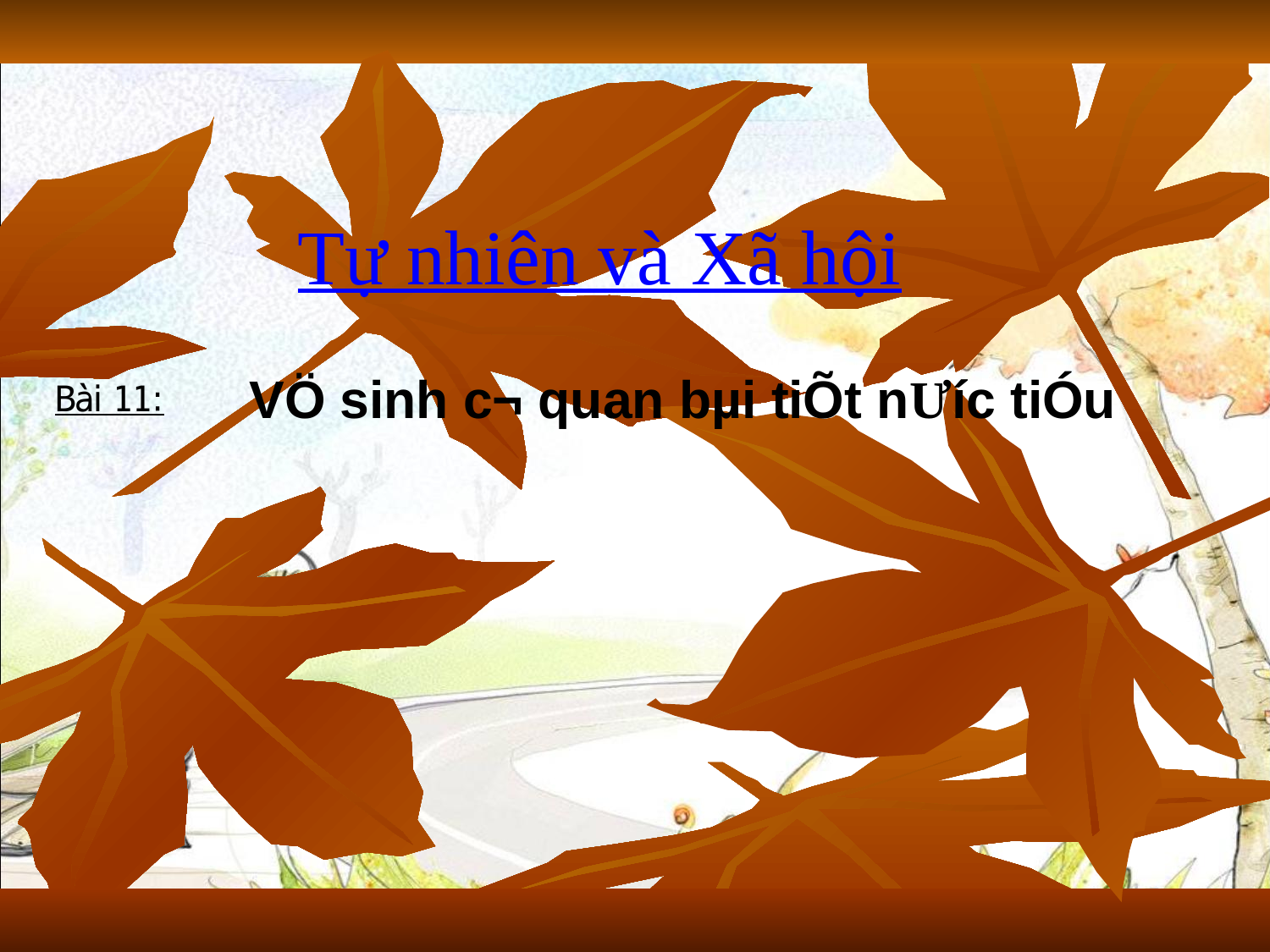

Tự nhiên và Xã hội
VÖ sinh c¬ quan bµi tiÕt n­Ưíc tiÓu
Bài 11: